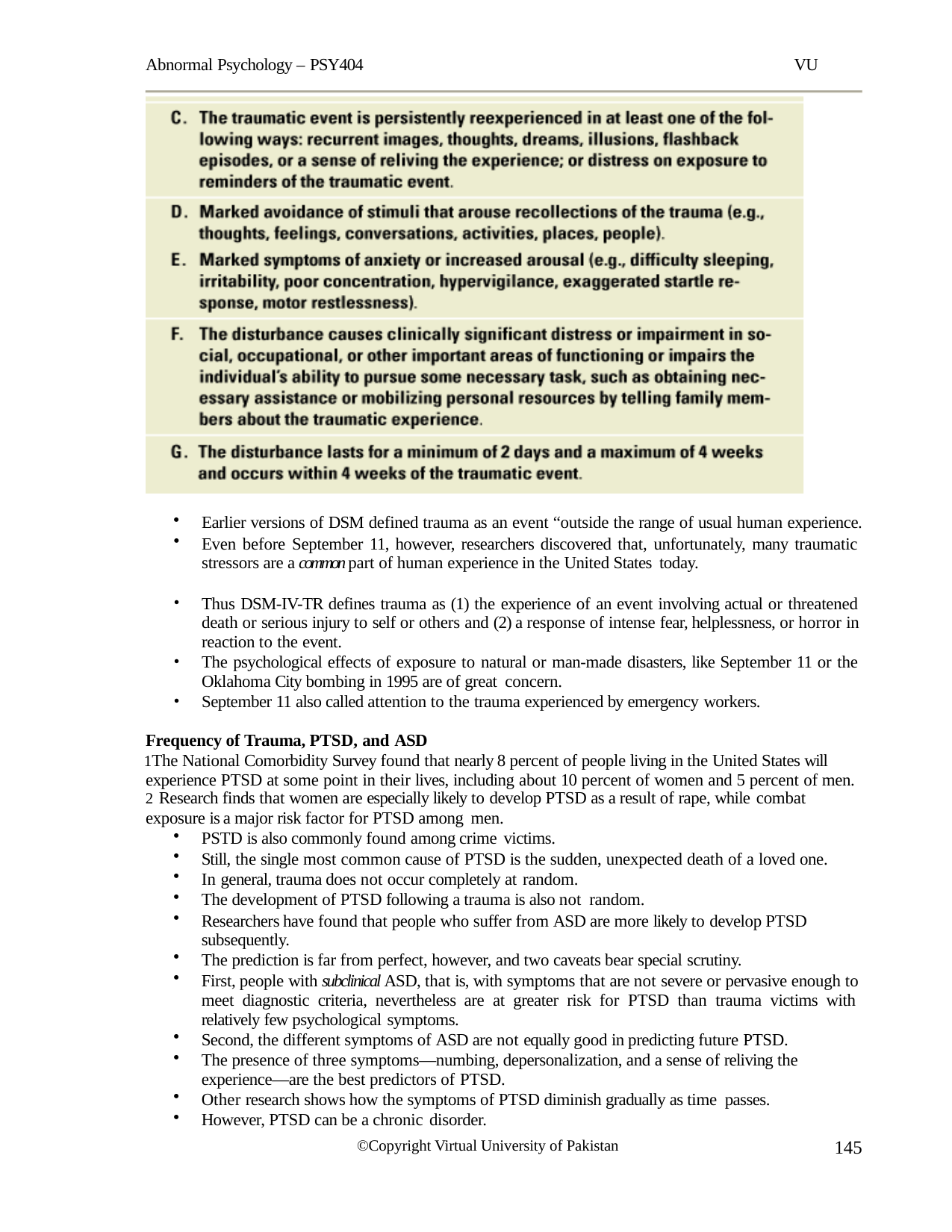

Abnormal Psychology – PSY404
VU

Earlier versions of DSM defined trauma as an event “outside the range of usual human experience.
Even before September 11, however, researchers discovered that, unfortunately, many traumatic  stressors are a common part of human experience in the United States today.

Thus DSM-IV-TR defines trauma as (1) the experience of an event involving actual or threatened  death or serious injury to self or others and (2) a response of intense fear, helplessness, or horror in  reaction to the event.
The psychological effects of exposure to natural or man-made disasters, like September 11 or the  Oklahoma City bombing in 1995 are of great concern.
September 11 also called attention to the trauma experienced by emergency workers.

Frequency of Trauma, PTSD, and ASD
The National Comorbidity Survey found that nearly 8 percent of people living in the United States will  experience PTSD at some point in their lives, including about 10 percent of women and 5 percent of men.
Research finds that women are especially likely to develop PTSD as a result of rape, while combat
exposure is a major risk factor for PTSD among men.
PSTD is also commonly found among crime victims.
Still, the single most common cause of PTSD is the sudden, unexpected death of a loved one.
In general, trauma does not occur completely at random.
The development of PTSD following a trauma is also not random.
Researchers have found that people who suffer from ASD are more likely to develop PTSD  subsequently.
The prediction is far from perfect, however, and two caveats bear special scrutiny.
First, people with subclinical ASD, that is, with symptoms that are not severe or pervasive enough to  meet diagnostic criteria, nevertheless are at greater risk for PTSD than trauma victims with  relatively few psychological symptoms.
Second, the different symptoms of ASD are not equally good in predicting future PTSD.
The presence of three symptoms—numbing, depersonalization, and a sense of reliving the  experience—are the best predictors of PTSD.
Other research shows how the symptoms of PTSD diminish gradually as time passes.
However, PTSD can be a chronic disorder.
145
©Copyright Virtual University of Pakistan